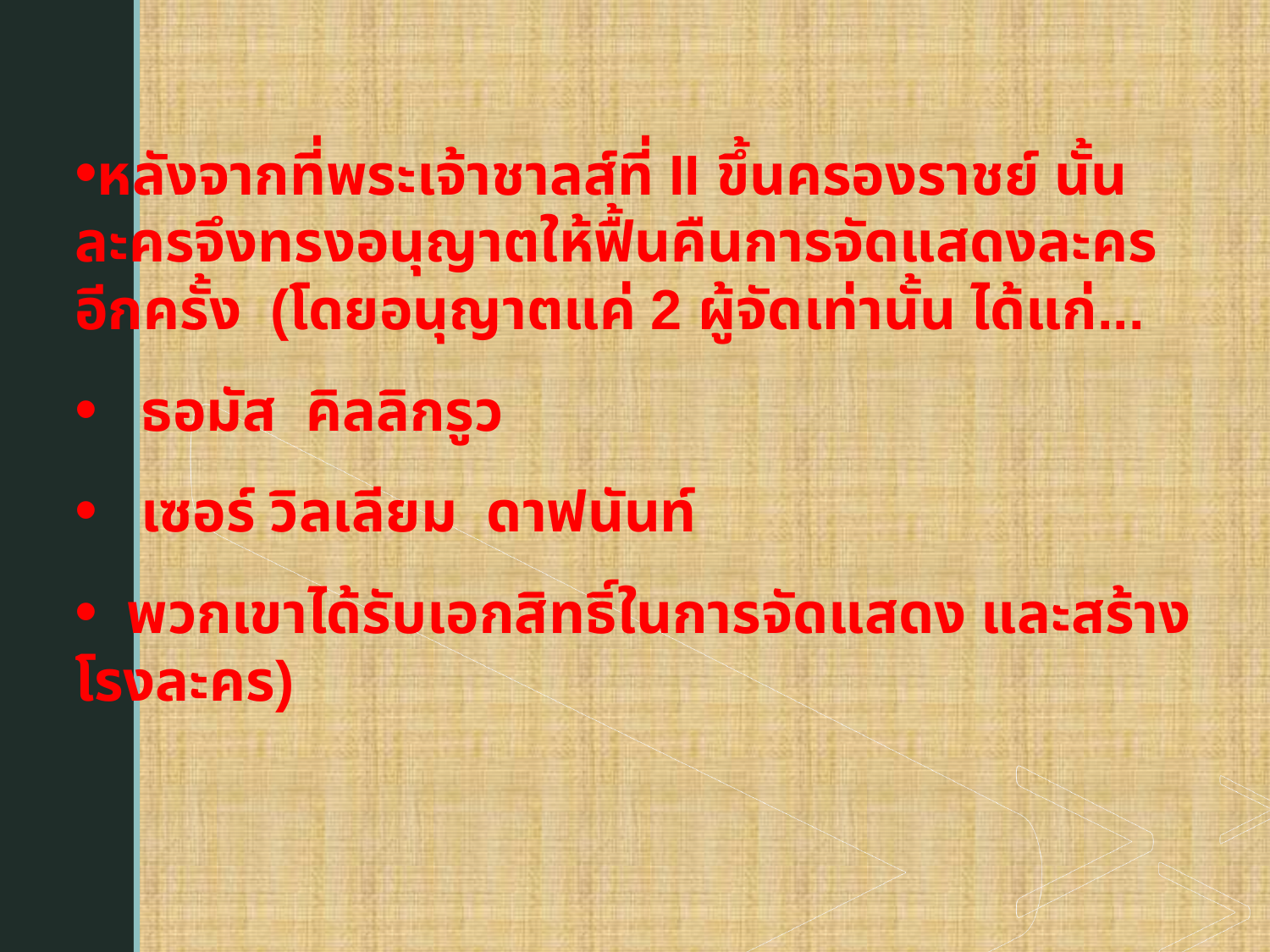

หลังจากที่พระเจ้าชาลส์ที่ II ขึ้นครองราชย์ นั้นละครจึงทรงอนุญาตให้ฟื้นคืนการจัดแสดงละครอีกครั้ง  (โดยอนุญาตแค่ 2 ผู้จัดเท่านั้น ได้แก่...
   ธอมัส  คิลลิกรูว
   เซอร์ วิลเลียม  ดาฟนันท์
  พวกเขาได้รับเอกสิทธิ์ในการจัดแสดง และสร้างโรงละคร)